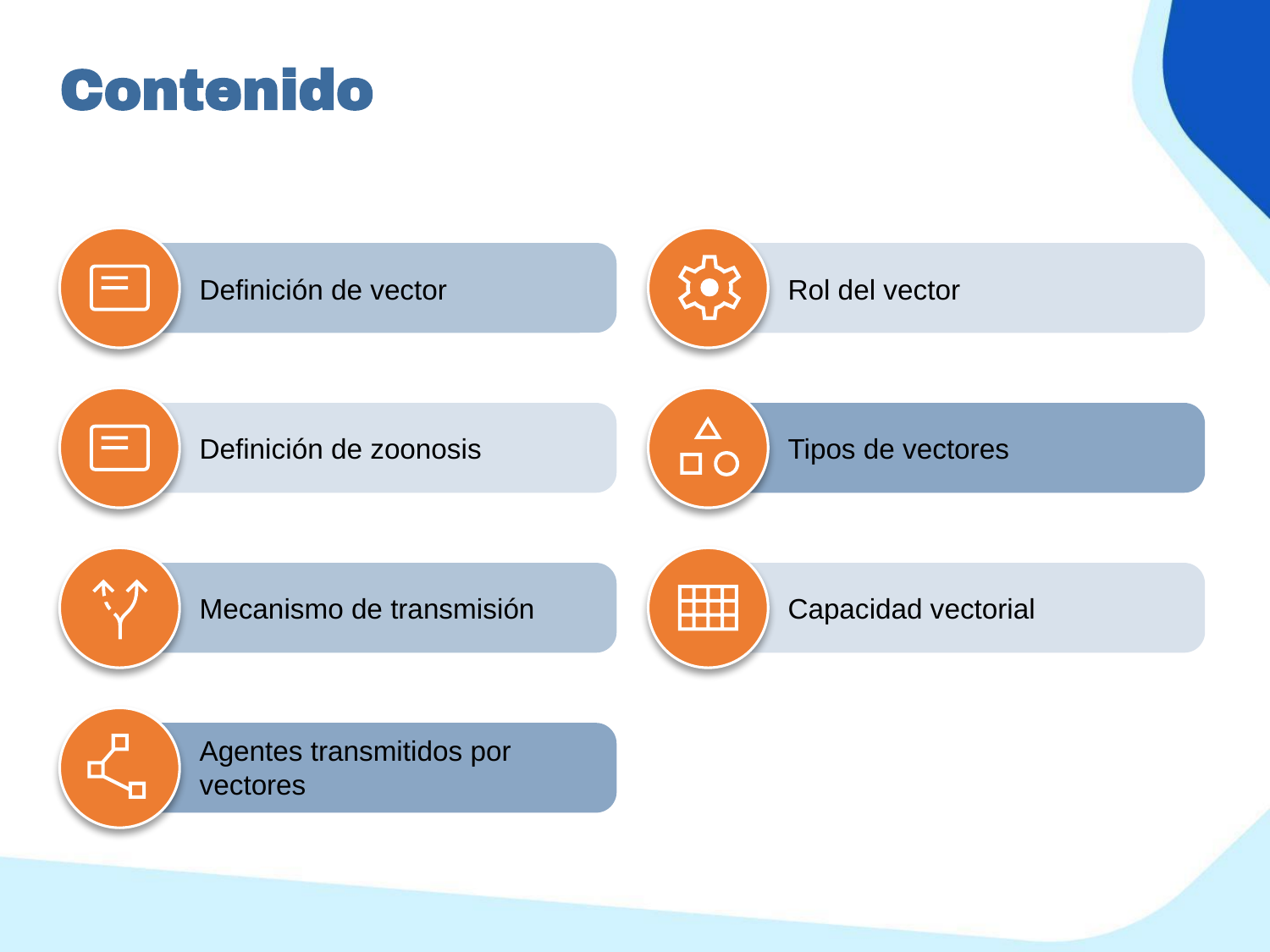

Contenido

Definición de vector
Rol del vector

Definición de zoonosis
Tipos de vectores

Mecanismo de transmisión
Capacidad vectorial

Agentes transmitidos por vectores